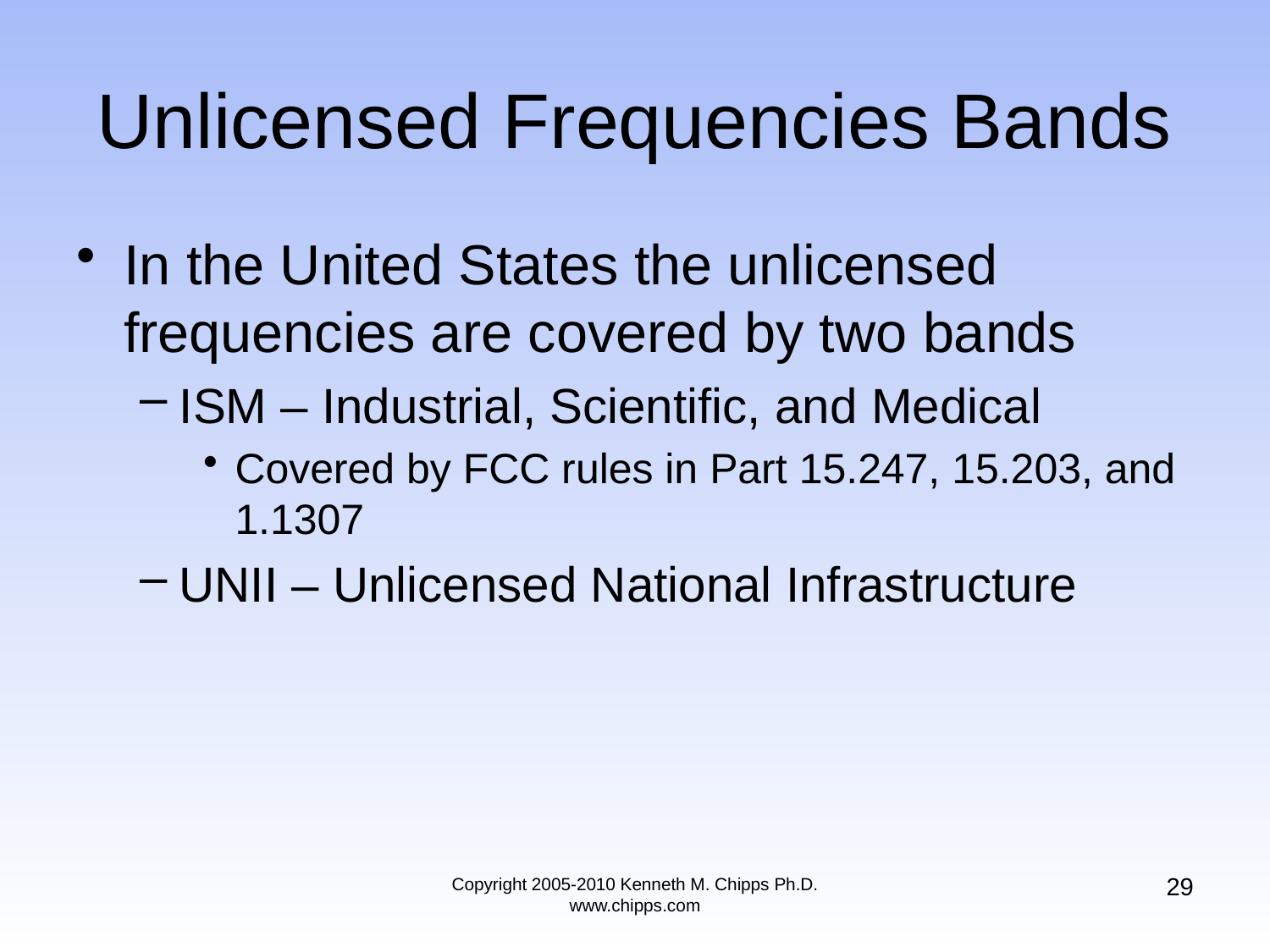

# Unlicensed Frequencies Bands
In the United States the unlicensed frequencies are covered by two bands
ISM – Industrial, Scientific, and Medical
Covered by FCC rules in Part 15.247, 15.203, and 1.1307
UNII – Unlicensed National Infrastructure
29
Copyright 2005-2010 Kenneth M. Chipps Ph.D. www.chipps.com